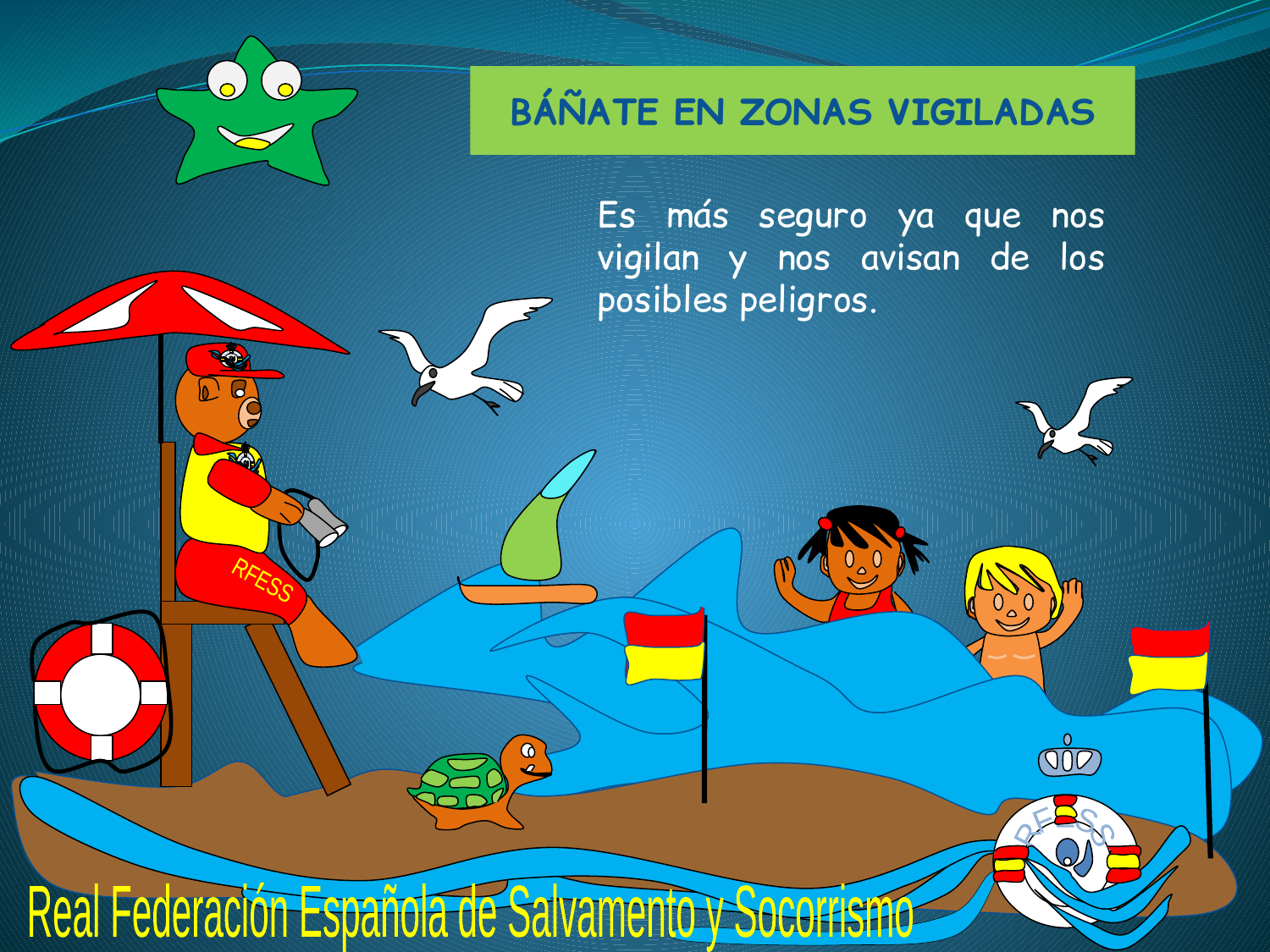

BÁÑATE EN ZONAS VIGILADAS

Es más seguro ya que nos vigilan y nos avisan de los posibles peligros.

RFESS

RFESS

RFESS

RFESS

Real Federación Española de Salvamento y Socorrismo